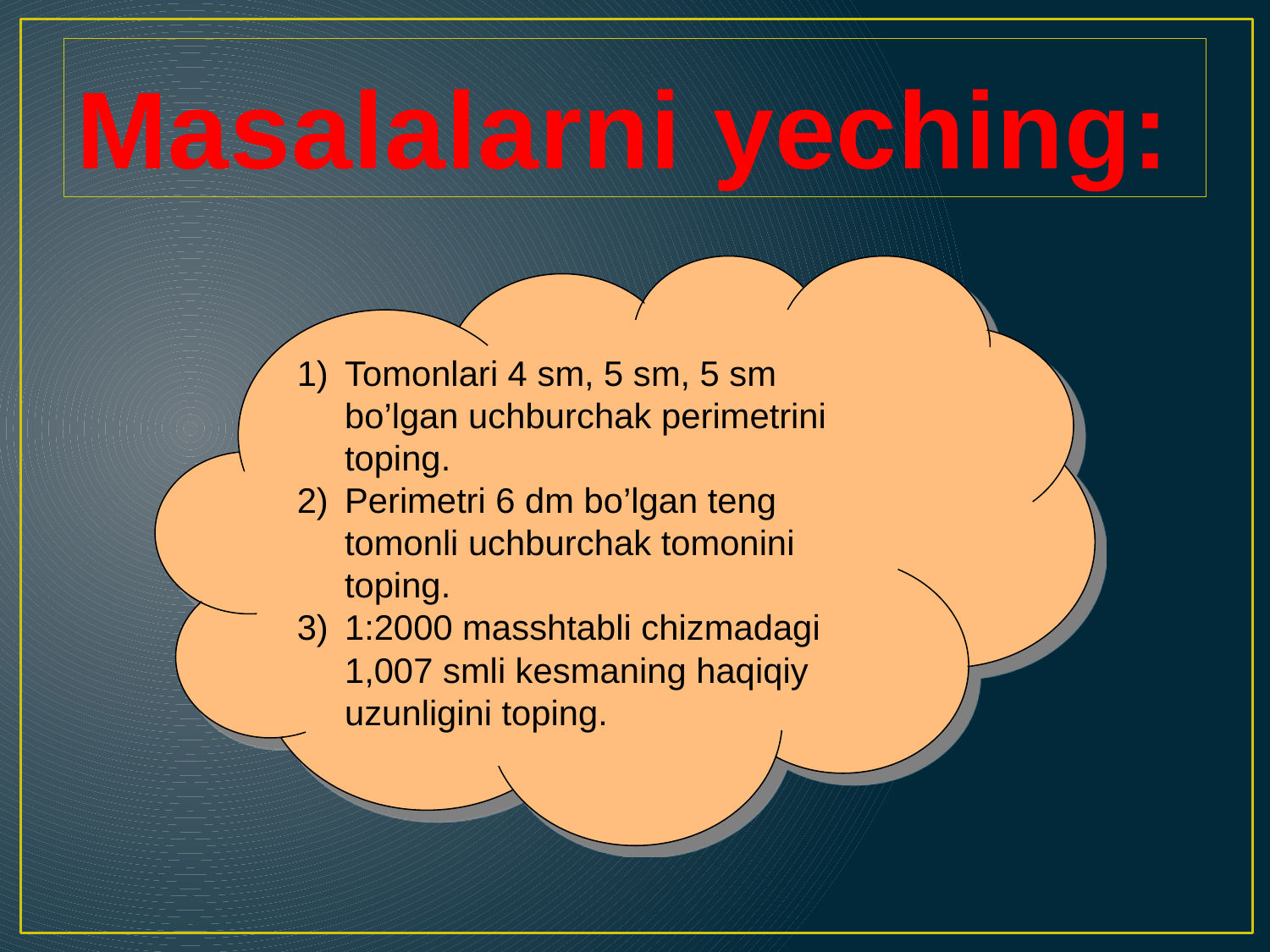

# Masalalarni yeching:
Tomonlari 4 sm, 5 sm, 5 sm bo’lgan uchburchak perimetrini toping.
Perimetri 6 dm bo’lgan teng tomonli uchburchak tomonini toping.
1:2000 masshtabli chizmadagi 1,007 smli kesmaning haqiqiy uzunligini toping.